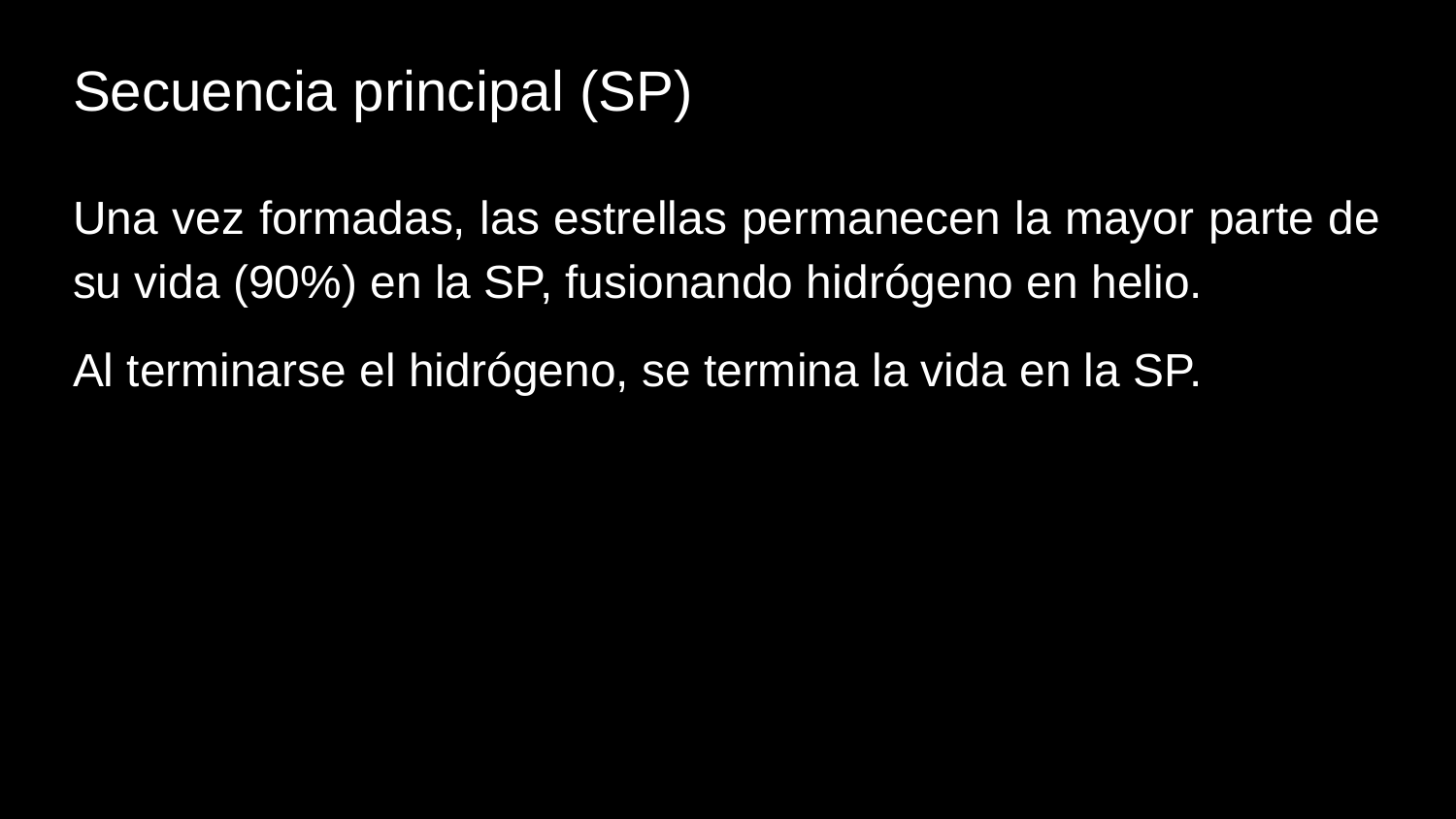

Secuencia principal (SP)
Una vez formadas, las estrellas permanecen la mayor parte de su vida (90%) en la SP, fusionando hidrógeno en helio.
Al terminarse el hidrógeno, se termina la vida en la SP.